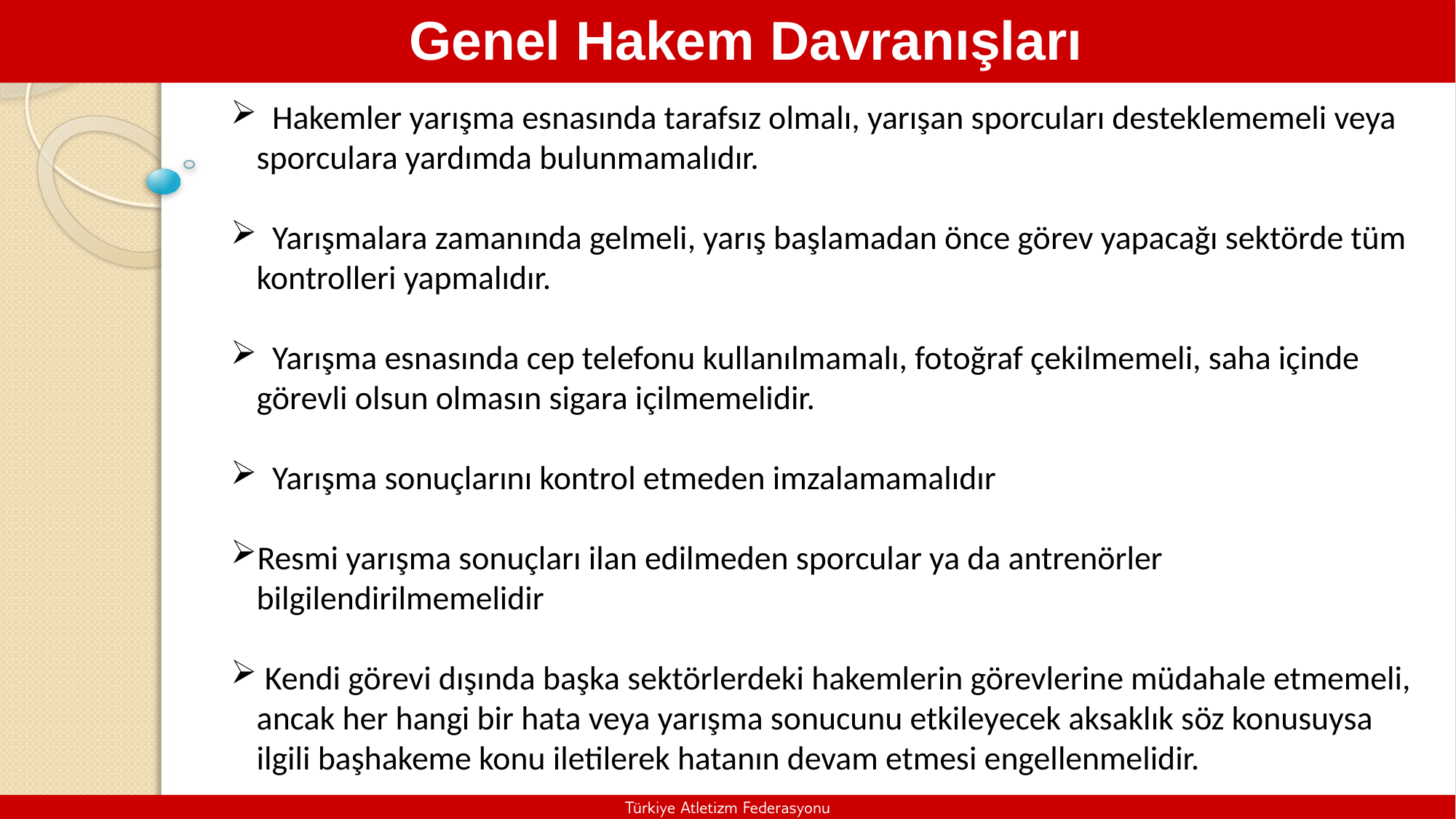

Genel Hakem Davranışları
  Hakemler yarışma esnasında tarafsız olmalı, yarışan sporcuları desteklememeli veya sporculara yardımda bulunmamalıdır.

  Yarışmalara zamanında gelmeli, yarış başlamadan önce görev yapacağı sektörde tüm kontrolleri yapmalıdır.

  Yarışma esnasında cep telefonu kullanılmamalı, fotoğraf çekilmemeli, saha içinde görevli olsun olmasın sigara içilmemelidir.

  Yarışma sonuçlarını kontrol etmeden imzalamamalıdır

Resmi yarışma sonuçları ilan edilmeden sporcular ya da antrenörler bilgilendirilmemelidir

 Kendi görevi dışında başka sektörlerdeki hakemlerin görevlerine müdahale etmemeli, ancak her hangi bir hata veya yarışma sonucunu etkileyecek aksaklık söz konusuysa ilgili başhakeme konu iletilerek hatanın devam etmesi engellenmelidir.

Türkiye Atletizm Federasyonu